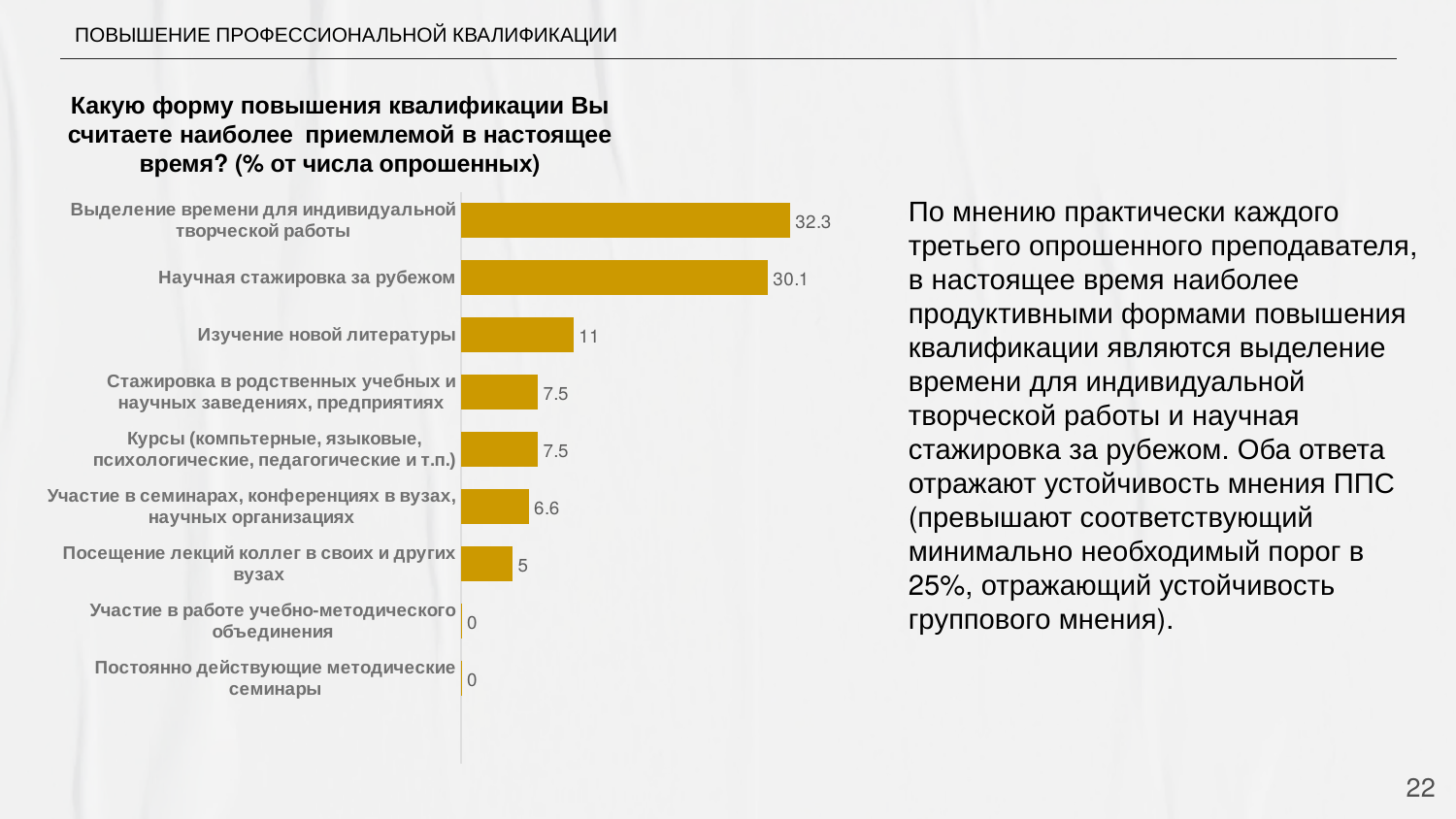

ПОВЫШЕНИЕ ПРОФЕССИОНАЛЬНОЙ КВАЛИФИКАЦИИ

Какую форму повышения квалификации Вы считаете наиболее приемлемой в настоящее время? (% от числа опрошенных)

По мнению практически каждого третьего опрошенного преподавателя,
в настоящее время наиболее продуктивными формами повышения квалификации являются выделение времени для индивидуальной творческой работы и научная стажировка за рубежом. Оба ответа отражают устойчивость мнения ППС (превышают соответствующий минимально необходимый порог в 25%, отражающий устойчивость группового мнения).

### Chart

| Category | Ряд 1 |
|---|---|
|  | None |
| Постоянно действующие методические семинары | 0.0 |
| Участие в работе учебно-методического объединения | 0.0 |
| Посещение лекций коллег в своих и других вузах | 5.0 |
| Участие в семинарах, конференциях в вузах, научных организациях | 6.6 |
| Курсы (компьтерные, языковые, психологические, педагогические и т.п.) | 7.5 |
| Стажировка в родственных учебных и научных заведениях, предприятиях | 7.5 |
| Изучение новой литературы | 11.0 |
| Научная стажировка за рубежом | 30.1 |
| Выделение времени для индивидуальной творческой работы | 32.3 |
22